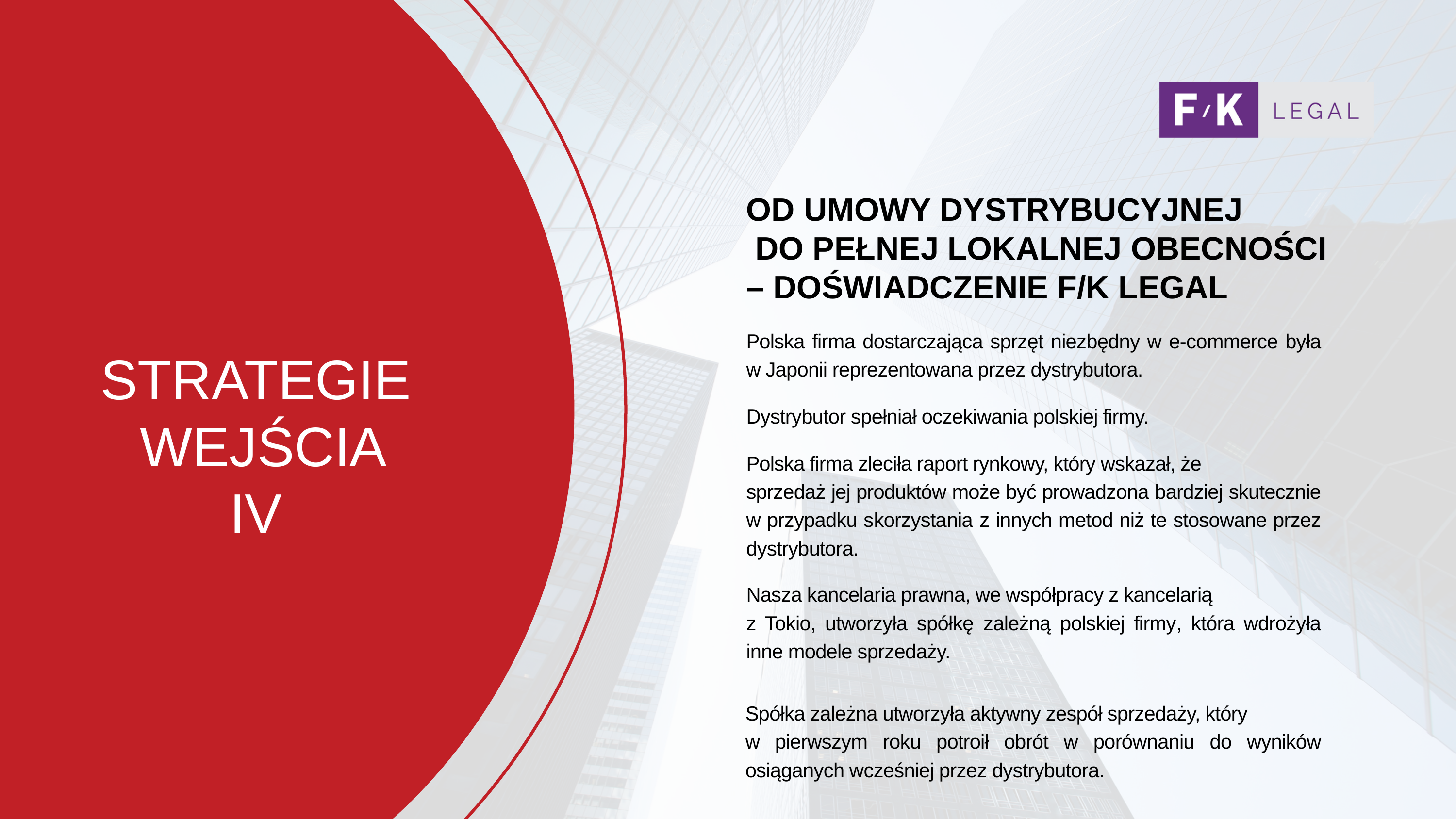

OD UMOWY DYSTRYBUCYJNEJ
 DO PEŁNEJ LOKALNEJ OBECNOŚCI
– DOŚWIADCZENIE F/K LEGAL
Polska firma dostarczająca sprzęt niezbędny w e-commerce była w Japonii reprezentowana przez dystrybutora.
STRATEGIE
 WEJŚCIA
IV
Dystrybutor spełniał oczekiwania polskiej firmy.
Polska firma zleciła raport rynkowy, który wskazał, że
sprzedaż jej produktów może być prowadzona bardziej skutecznie w przypadku skorzystania z innych metod niż te stosowane przez dystrybutora.
Nasza kancelaria prawna, we współpracy z kancelarią
z Tokio, utworzyła spółkę zależną polskiej firmy, która wdrożyła inne modele sprzedaży.
Spółka zależna utworzyła aktywny zespół sprzedaży, który
w pierwszym roku potroił obrót w porównaniu do wyników osiąganych wcześniej przez dystrybutora.